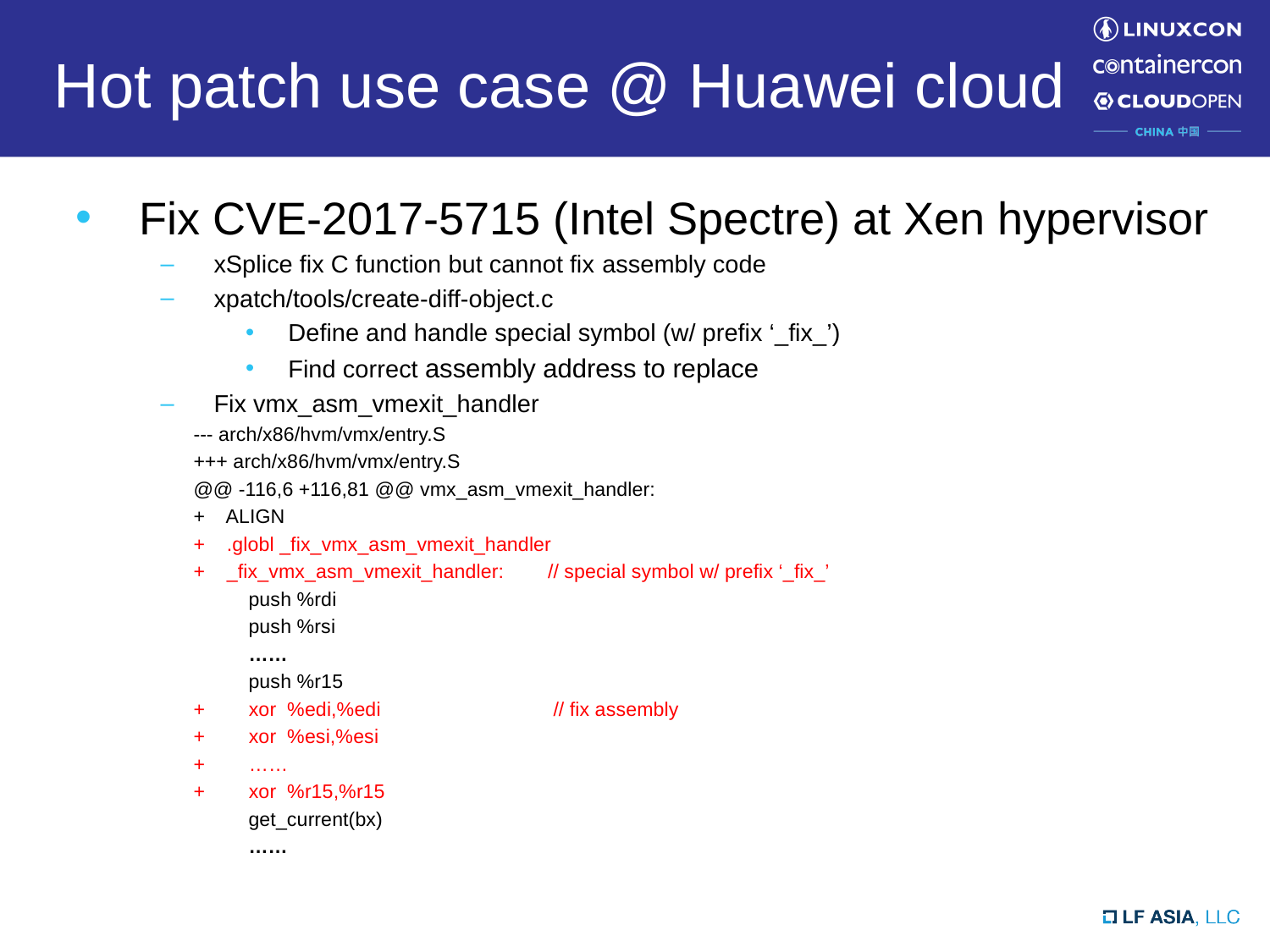

# Hot patch use case @ Huawei cloud
Fix CVE-2017-5715 (Intel Spectre) at Xen hypervisor
xSplice fix C function but cannot fix assembly code
xpatch/tools/create-diff-object.c
Define and handle special symbol (w/ prefix ‘_fix_’)
Find correct assembly address to replace
Fix vmx_asm_vmexit_handler
		--- arch/x86/hvm/vmx/entry.S
		+++ arch/x86/hvm/vmx/entry.S
		@@ -116,6 +116,81 @@ vmx_asm_vmexit_handler:
		+    ALIGN
		+    .globl _fix_vmx_asm_vmexit_handler
		+    _fix_vmx_asm_vmexit_handler:  	// special symbol w/ prefix ‘_fix_’
		          push %rdi
		          push %rsi
		          ……
		          push %r15
		+        xor  %edi,%edi            		 // fix assembly
		+        xor  %esi,%esi
		+        ……
		+        xor  %r15,%r15
		          get_current(bx)
		          ……